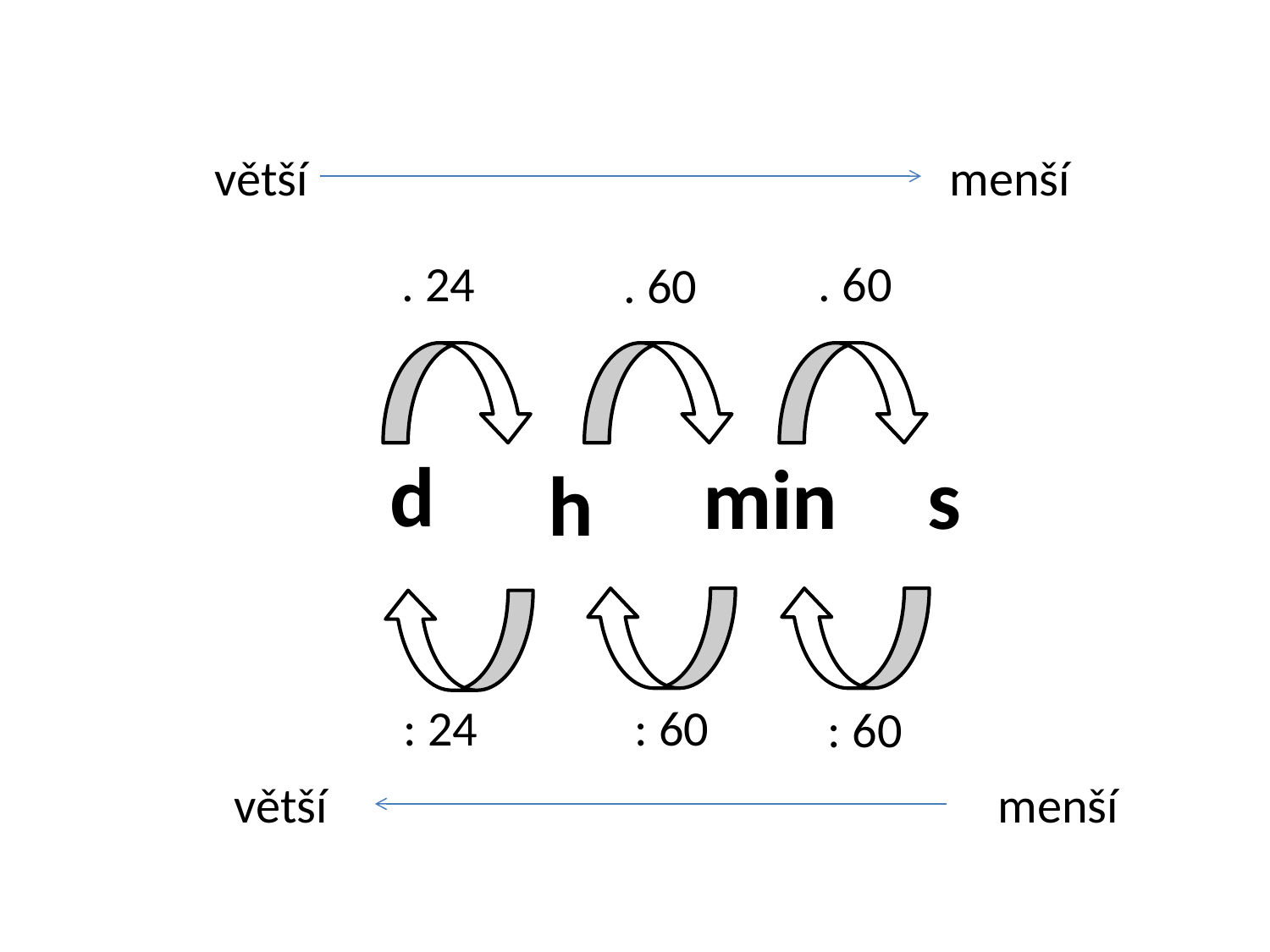

větší
menší
. 24
. 60
. 60

d
s
min
h

: 24
: 60
: 60
větší
menší